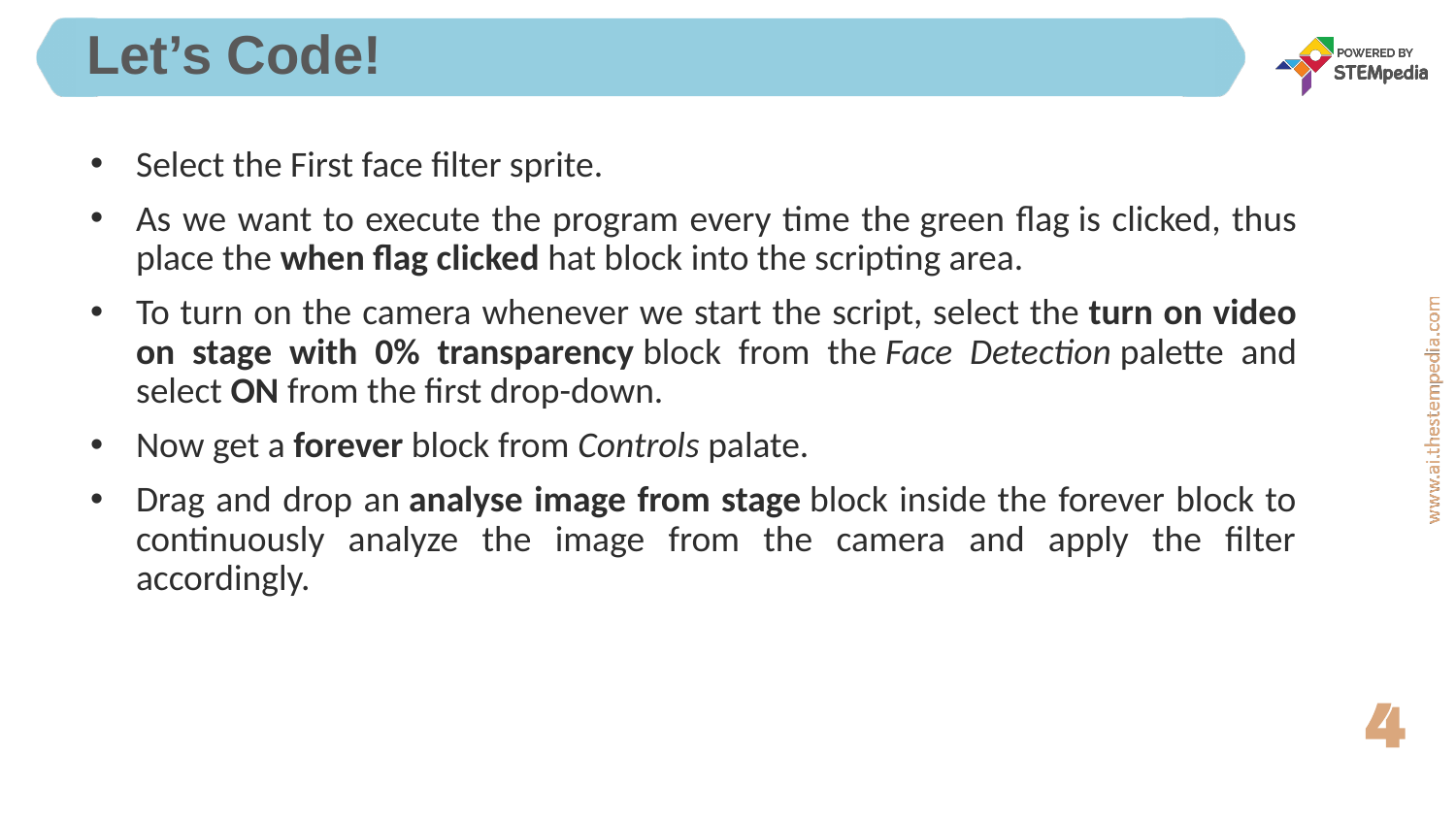

# Let’s Code!
Select the First face filter sprite.
As we want to execute the program every time the green flag is clicked, thus place the when flag clicked hat block into the scripting area.
To turn on the camera whenever we start the script, select the turn on video on stage with 0% transparency block from the Face Detection palette and select ON from the first drop-down.
Now get a forever block from Controls palate.
Drag and drop an analyse image from stage block inside the forever block to continuously analyze the image from the camera and apply the filter accordingly.

4